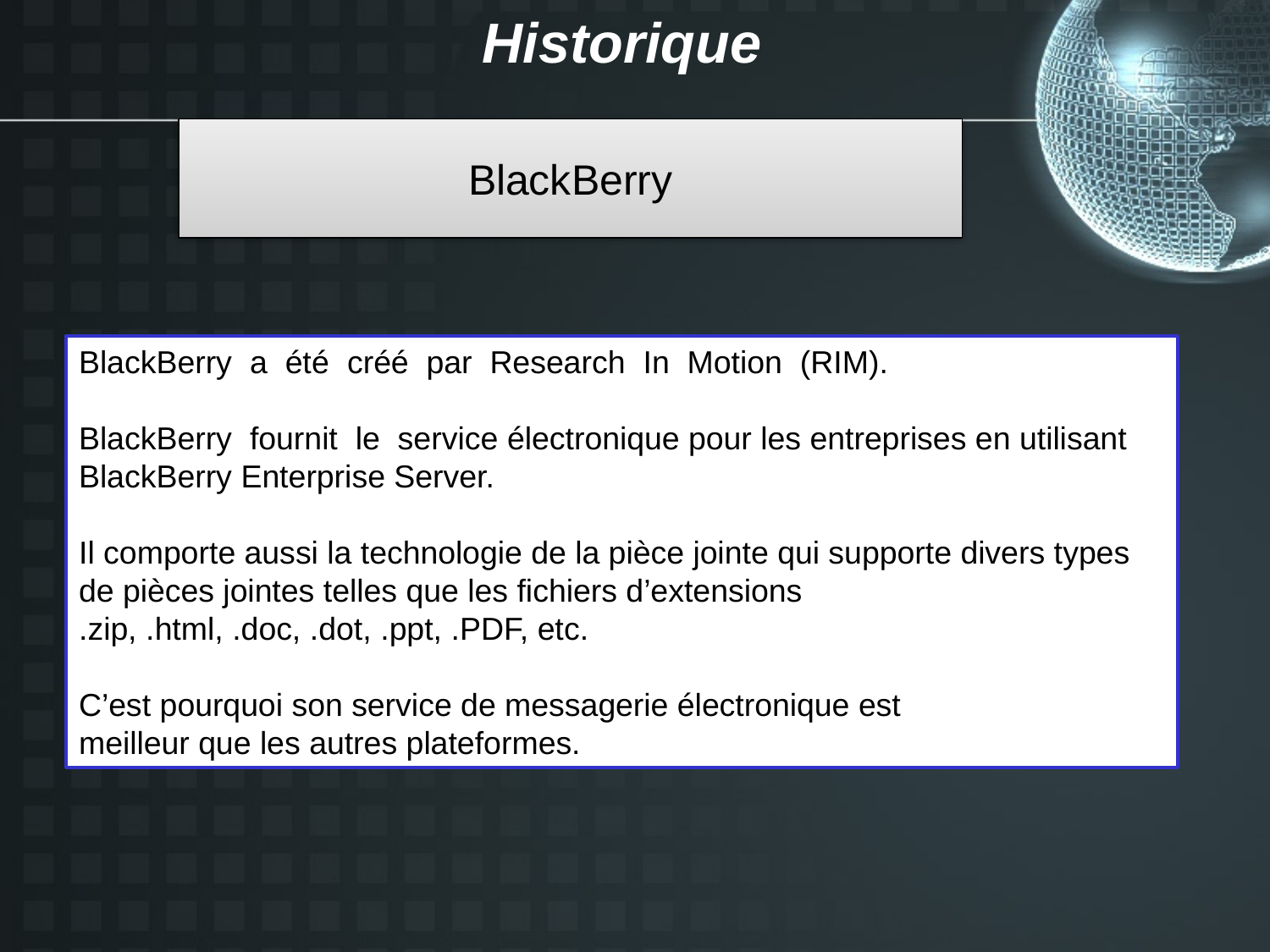

Historique
# BlackBerry
BlackBerry  a  été  créé  par  Research  In  Motion  (RIM).

BlackBerry  fournit  le  service électronique pour les entreprises en utilisant BlackBerry Enterprise Server.

Il comporte aussi la technologie de la pièce jointe qui supporte divers types de pièces jointes telles que les fichiers d’extensions
.zip, .html, .doc, .dot, .ppt, .PDF, etc.

C’est pourquoi son service de messagerie électronique est
meilleur que les autres plateformes.